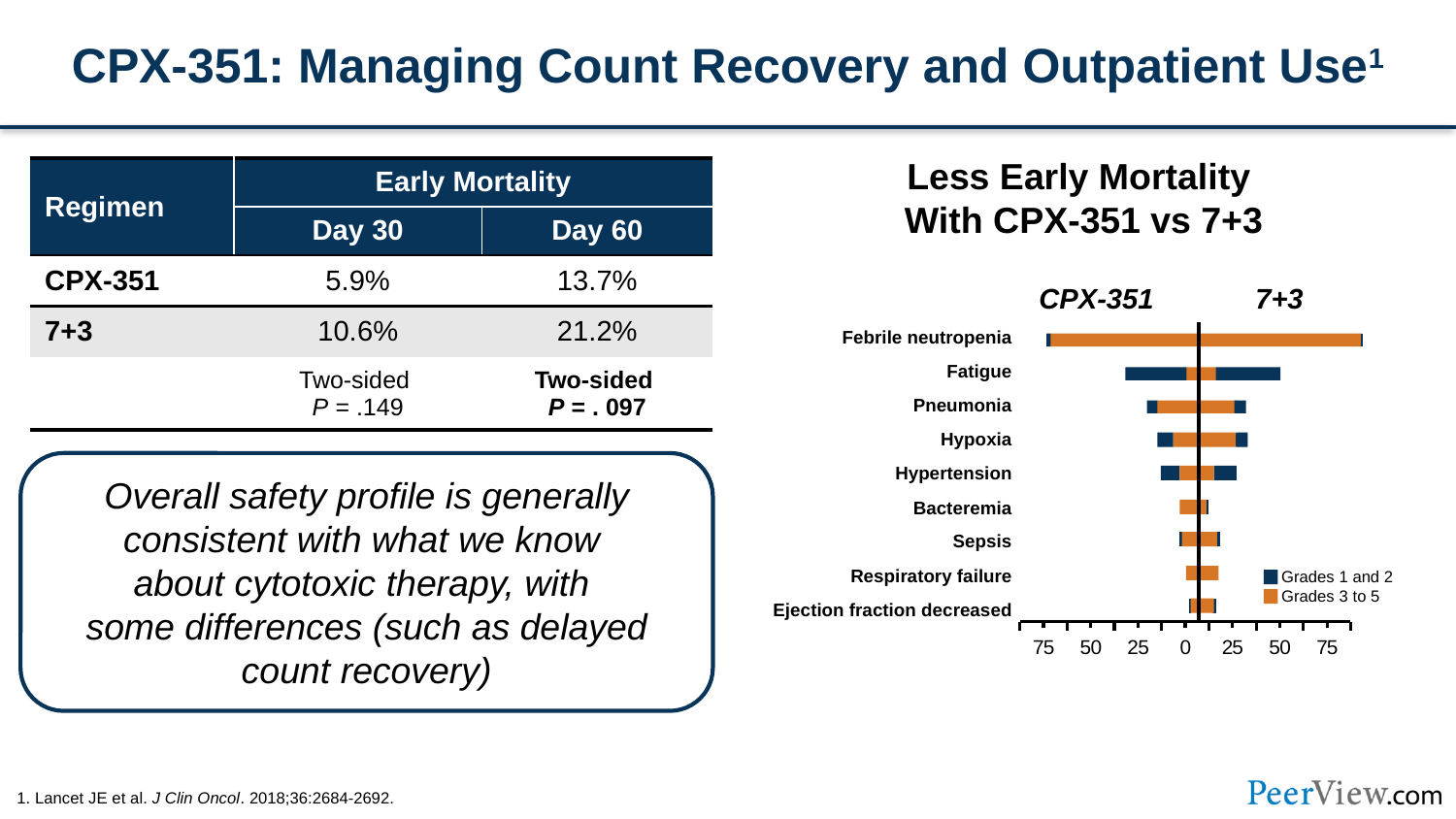

# CPX-351: Managing Count Recovery and Outpatient Use1
Less Early Mortality
With CPX-351 vs 7+3
| Regimen | Early Mortality |  |
| --- | --- | --- |
|  | Day 30 | Day 60 |
| CPX-351 | 5.9% | 13.7% |
| 7+3 | 10.6% | 21.2% |
|  | Two-sided  P = .149 | Two-sided  P = . 097 |
CPX-351
7+3

### Chart

| Category | Column1 | Column2 | Column3 |
|---|---|---|---|
| 75 | None | None | None |
| 50 | None | None | None |
| 25 | None | None | None |
| 0 | None | None | None |
| 25 | None | None | None |
| 50 | None | None | None |
| 75 | None | None | None |
Febrile neutropenia
Fatigue
Pneumonia
Hypoxia
Hypertension
Bacteremia
Sepsis
Respiratory failure
Ejection fraction decreased

Overall safety profile is generally consistent with what we know
about cytotoxic therapy, with
some differences (such as delayed count recovery)

Grades 1 and 2
Grades 3 to 5

1. Lancet JE et al. J Clin Oncol. 2018;36:2684-2692.